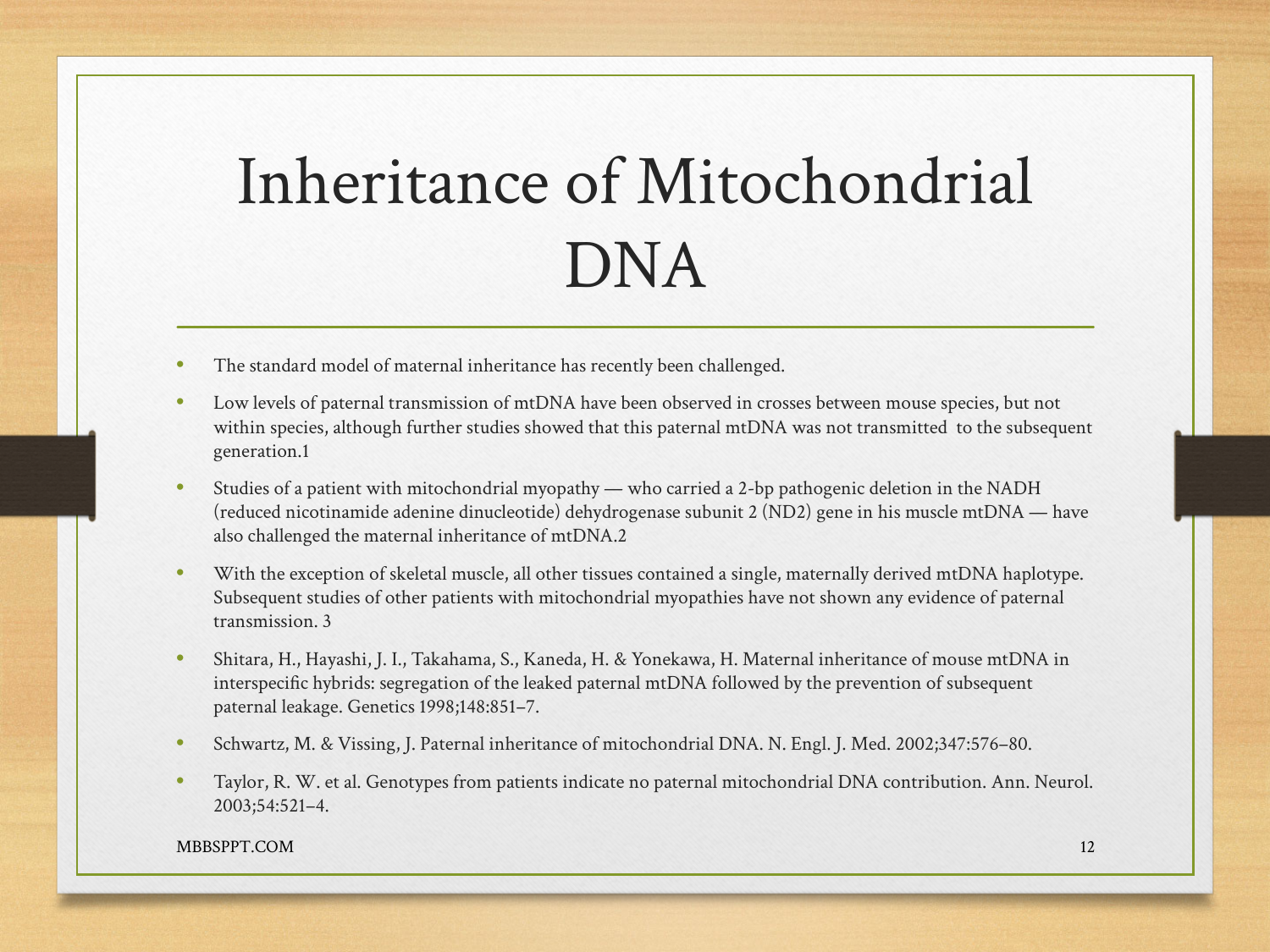

# Inheritance of Mitochondrial DNA
The standard model of maternal inheritance has recently been challenged.
Low levels of paternal transmission of mtDNA have been observed in crosses between mouse species, but not within species, although further studies showed that this paternal mtDNA was not transmitted  to the subsequent generation.1
Studies of a patient with mitochondrial myopathy — who carried a 2-bp pathogenic deletion in the NADH (reduced nicotinamide adenine dinucleotide) dehydrogenase subunit 2 (ND2) gene in his muscle mtDNA — have also challenged the maternal inheritance of mtDNA.2
With the exception of skeletal muscle, all other tissues contained a single, maternally derived mtDNA haplotype. Subsequent studies of other patients with mitochondrial myopathies have not shown any evidence of paternal transmission. 3
Shitara, H., Hayashi, J. I., Takahama, S., Kaneda, H. & Yonekawa, H. Maternal inheritance of mouse mtDNA in interspecific hybrids: segregation of the leaked paternal mtDNA followed by the prevention of subsequent paternal leakage. Genetics 1998;148:851–7.
Schwartz, M. & Vissing, J. Paternal inheritance of mitochondrial DNA. N. Engl. J. Med. 2002;347:576–80.
Taylor, R. W. et al. Genotypes from patients indicate no paternal mitochondrial DNA contribution. Ann. Neurol. 2003;54:521–4.
MBBSPPT.COM
12